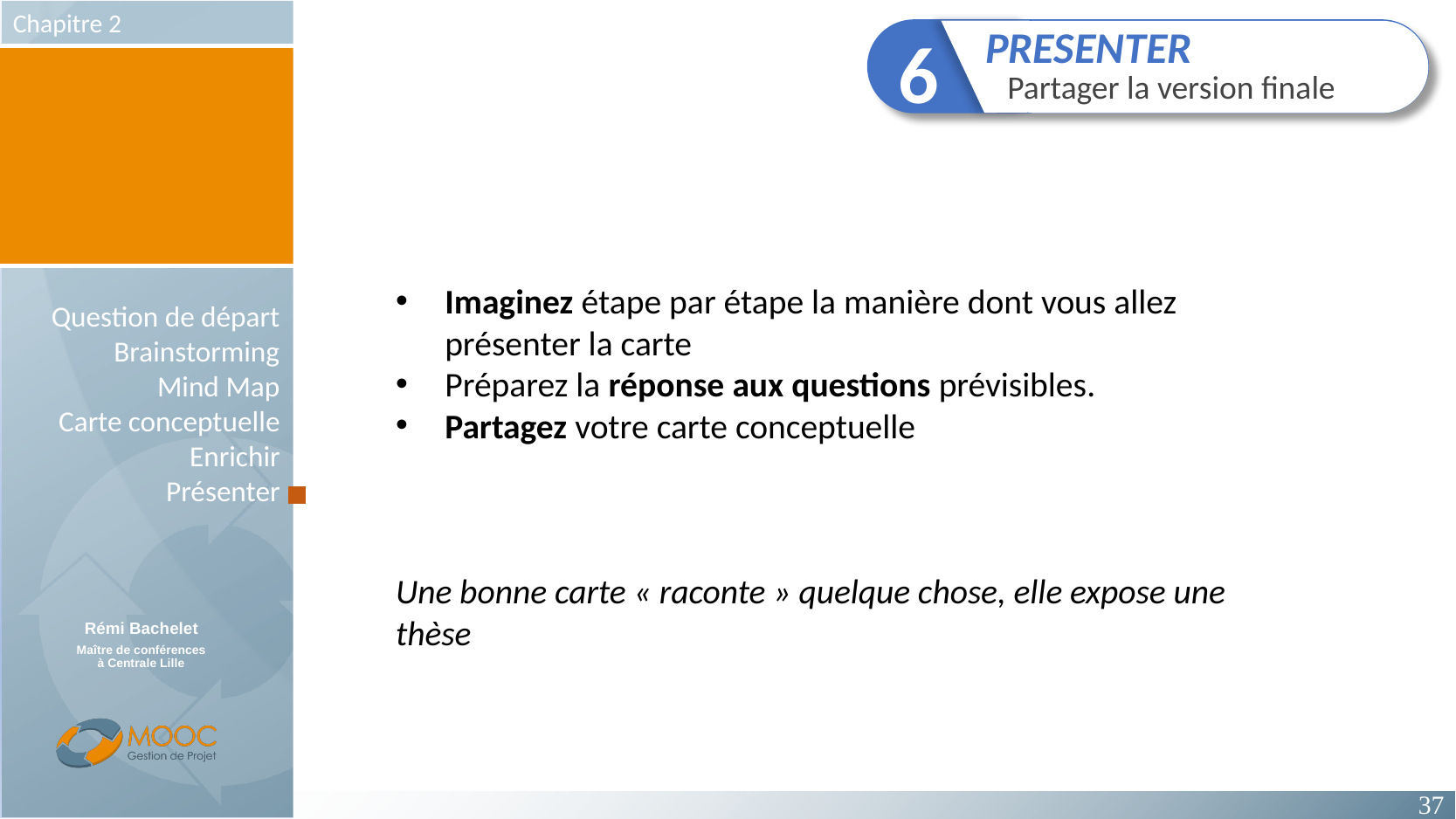

PRESENTER
Partager la version finale
6

Imaginez étape par étape la manière dont vous allez présenter la carte
Préparez la réponse aux questions prévisibles.
Partagez votre carte conceptuelle

Une bonne carte « raconte » quelque chose, elle expose une thèse